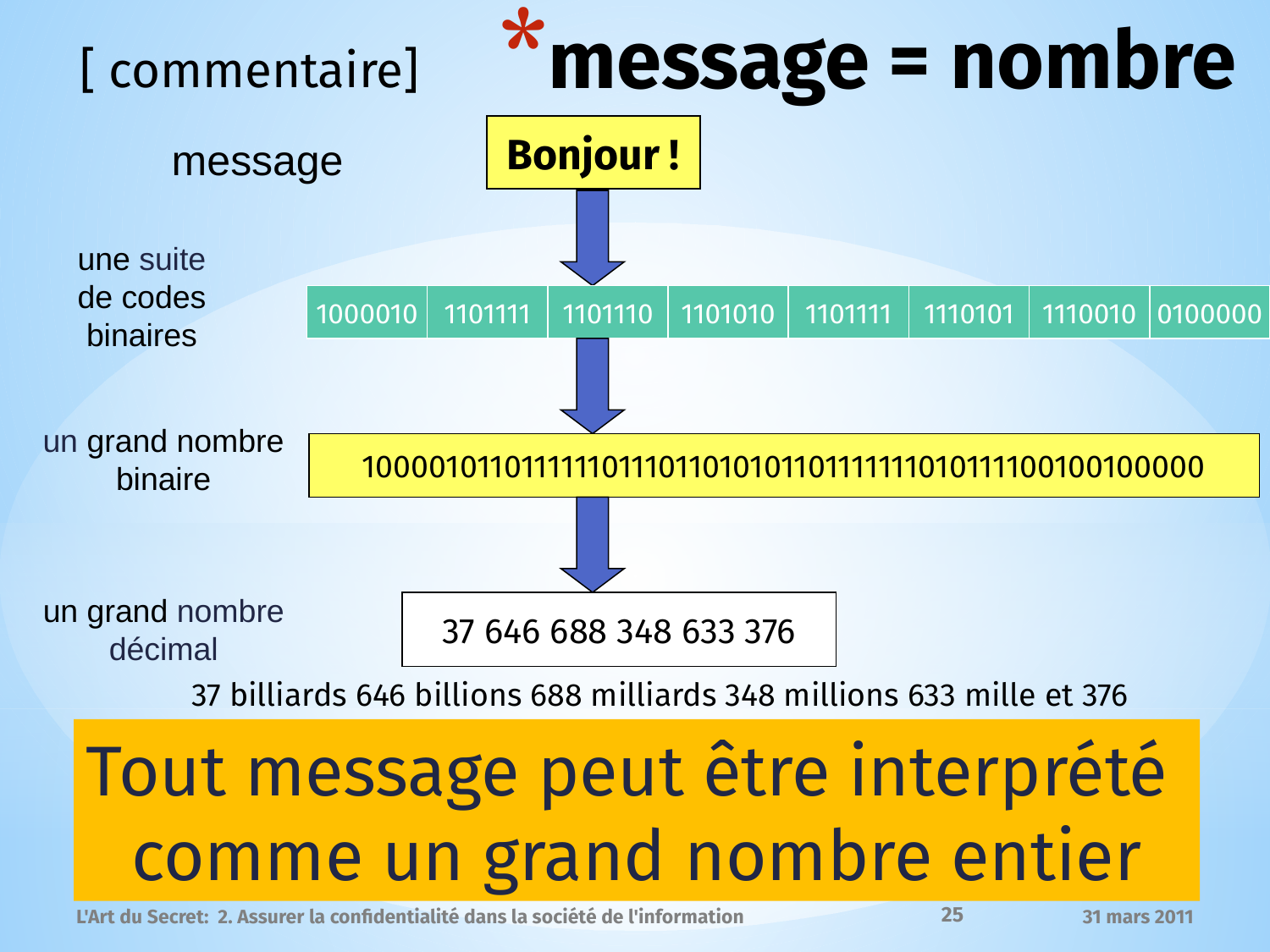

# message = nombre
[ commentaire]
Bonjour !
message

une suite
de codes
binaires
1000010
1101111
1101110
1101010
1101111
1110101
1110010
0100000

un grand nombre
binaire
10000101101111110111011010101101111111010111100100100000

un grand nombre décimal
37 646 688 348 633 376
37 billiards 646 billions 688 milliards 348 millions 633 mille et 376
Tout message peut être interprété
comme un grand nombre entier
25
L'Art du Secret:  2. Assurer la confidentialité dans la société de l'information
31 mars 2011